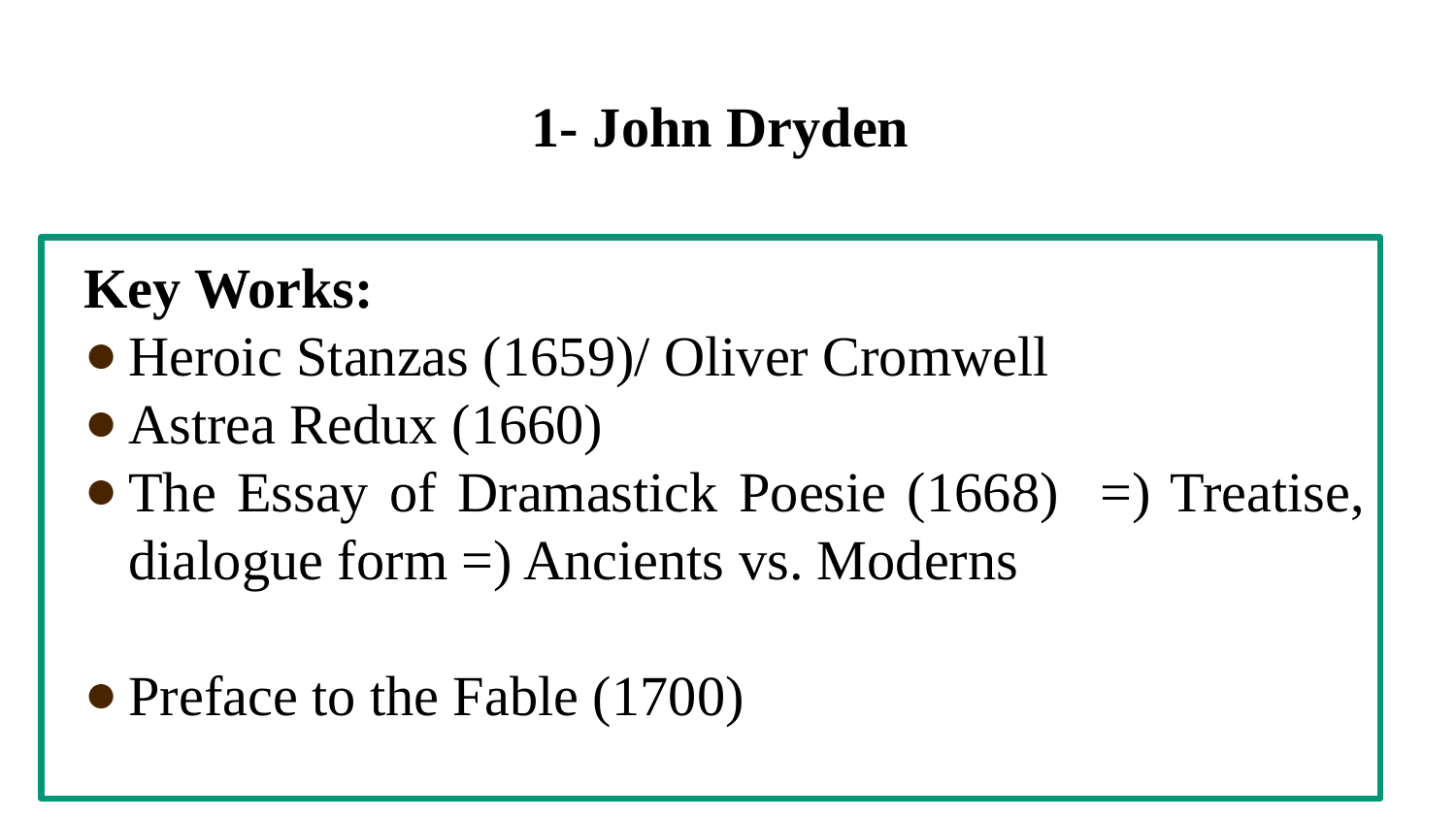

# 1- John Dryden
Key Works:
Heroic Stanzas (1659)/ Oliver Cromwell
Astrea Redux (1660)
The Essay of Dramastick Poesie (1668)  =) Treatise, dialogue form =) Ancients vs. Moderns

Preface to the Fable (1700)